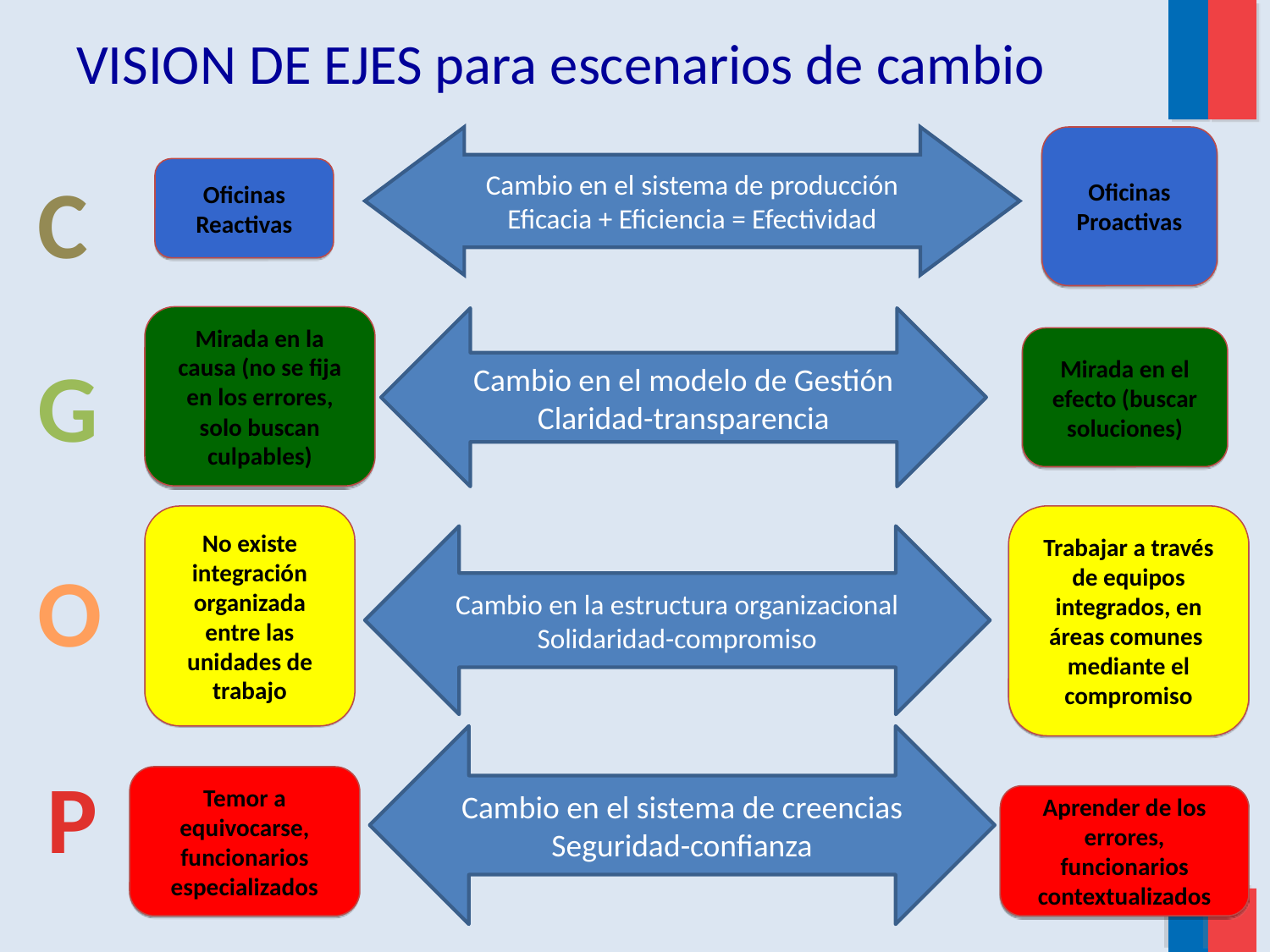

VISION DE EJES para escenarios de cambio
Cambio en el sistema de producción
Eficacia + Eficiencia = Efectividad
Oficinas Proactivas
C
Oficinas Reactivas
Mirada en la causa (no se fija en los errores, solo buscan culpables)
Cambio en el modelo de Gestión
Claridad-transparencia
Mirada en el efecto (buscar soluciones)
G
No existe integración organizada entre las unidades de trabajo
Trabajar a través de equipos integrados, en áreas comunes  mediante el compromiso
Cambio en la estructura organizacional
Solidaridad-compromiso
O
Cambio en el sistema de creencias
Seguridad-confianza
P
Temor a equivocarse, funcionarios especializados
Aprender de los errores, funcionarios contextualizados